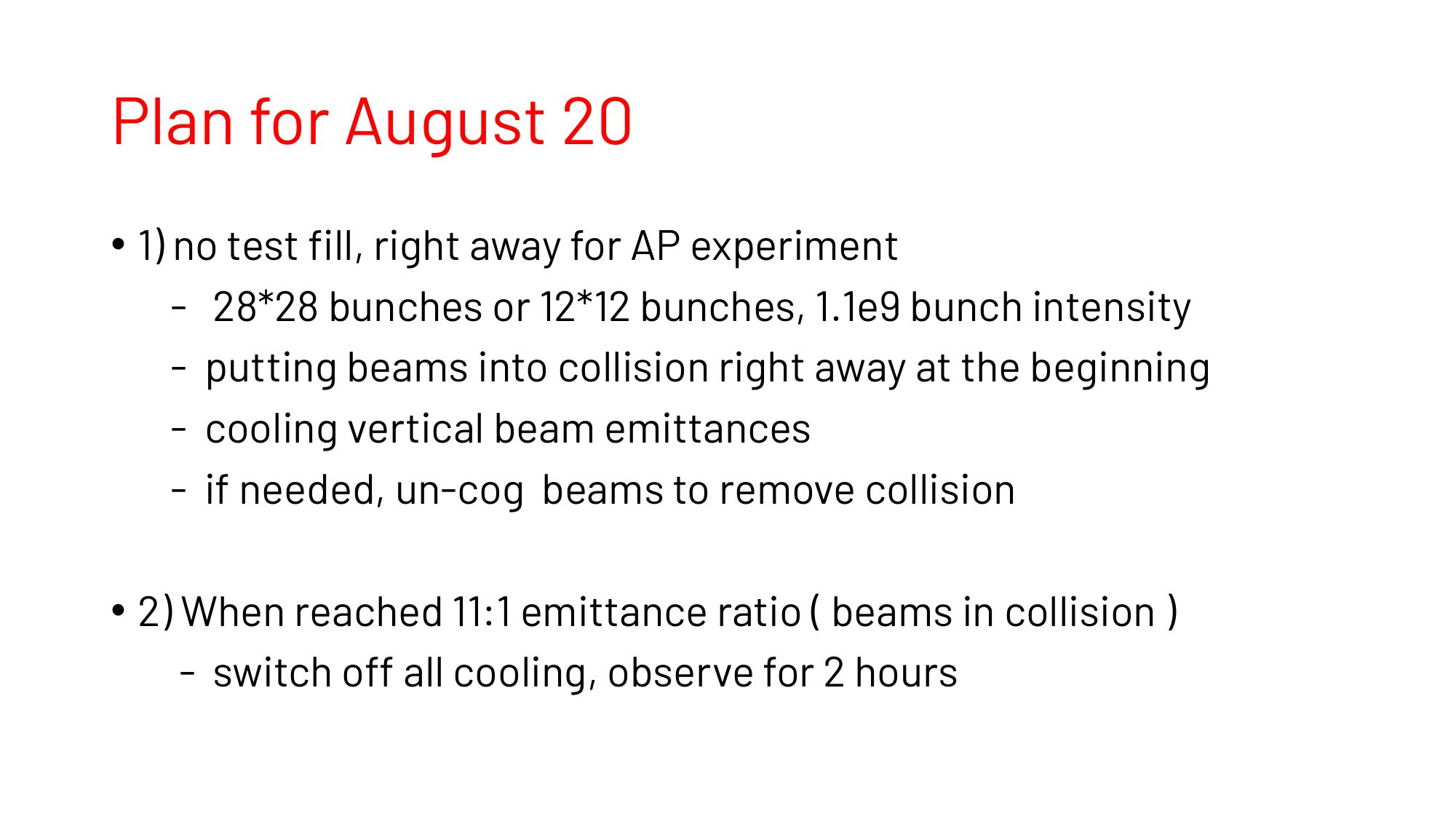

# Plan for August 20
1) no test fill, right away for AP experiment
       -   28*28 bunches or 12*12 bunches, 1.1e9 bunch intensity
       -  putting beams into collision right away at the beginning
       -  cooling vertical beam emittances
       -  if needed, un-cog  beams to remove collision

2) When reached 11:1 emittance ratio ( beams in collision )
        -  switch off all cooling, observe for 2 hours